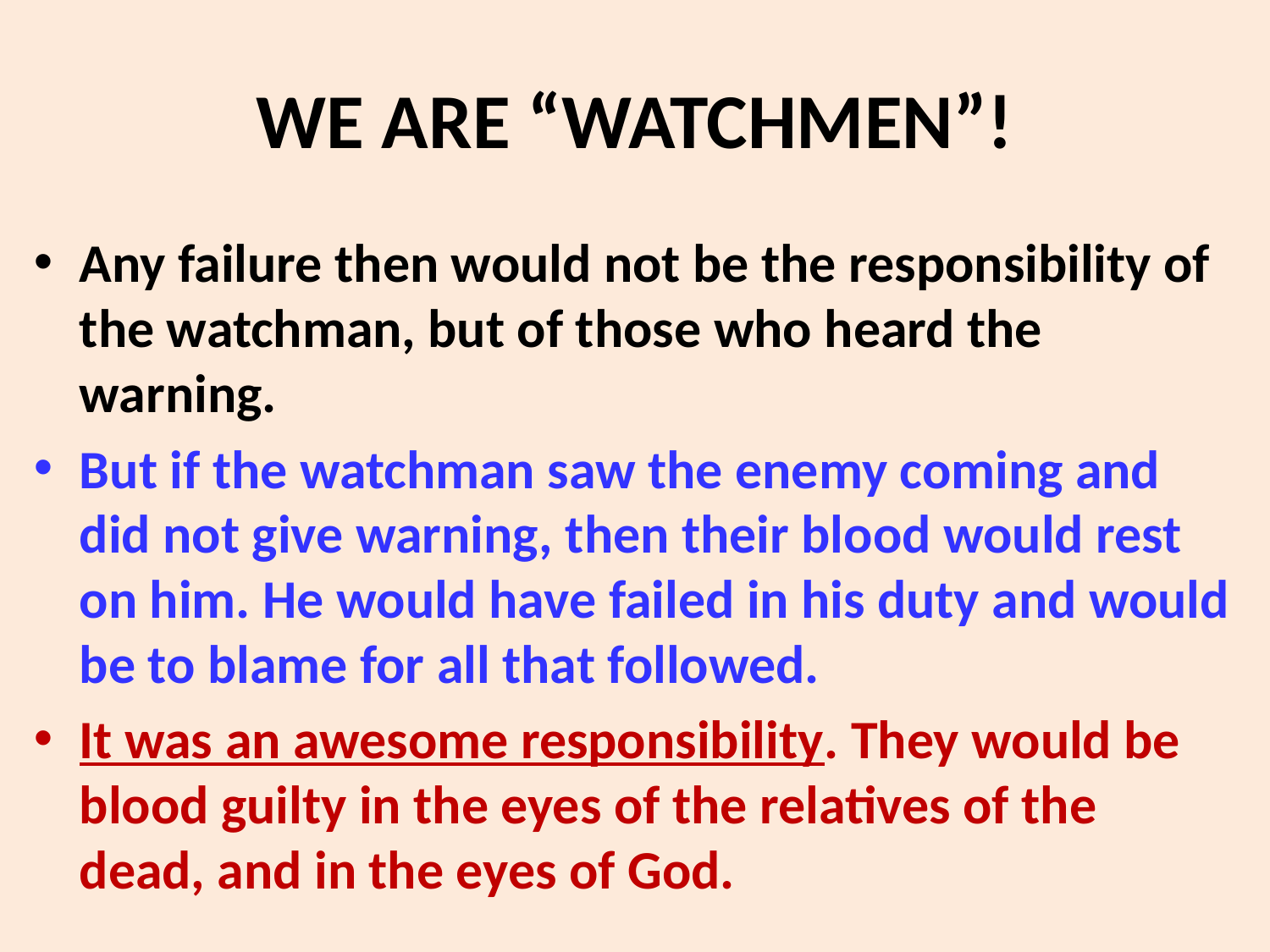

# WE ARE “WATCHMEN”!
Any failure then would not be the responsibility of the watchman, but of those who heard the warning.
But if the watchman saw the enemy coming and did not give warning, then their blood would rest on him. He would have failed in his duty and would be to blame for all that followed.
It was an awesome responsibility. They would be blood guilty in the eyes of the relatives of the dead, and in the eyes of God.